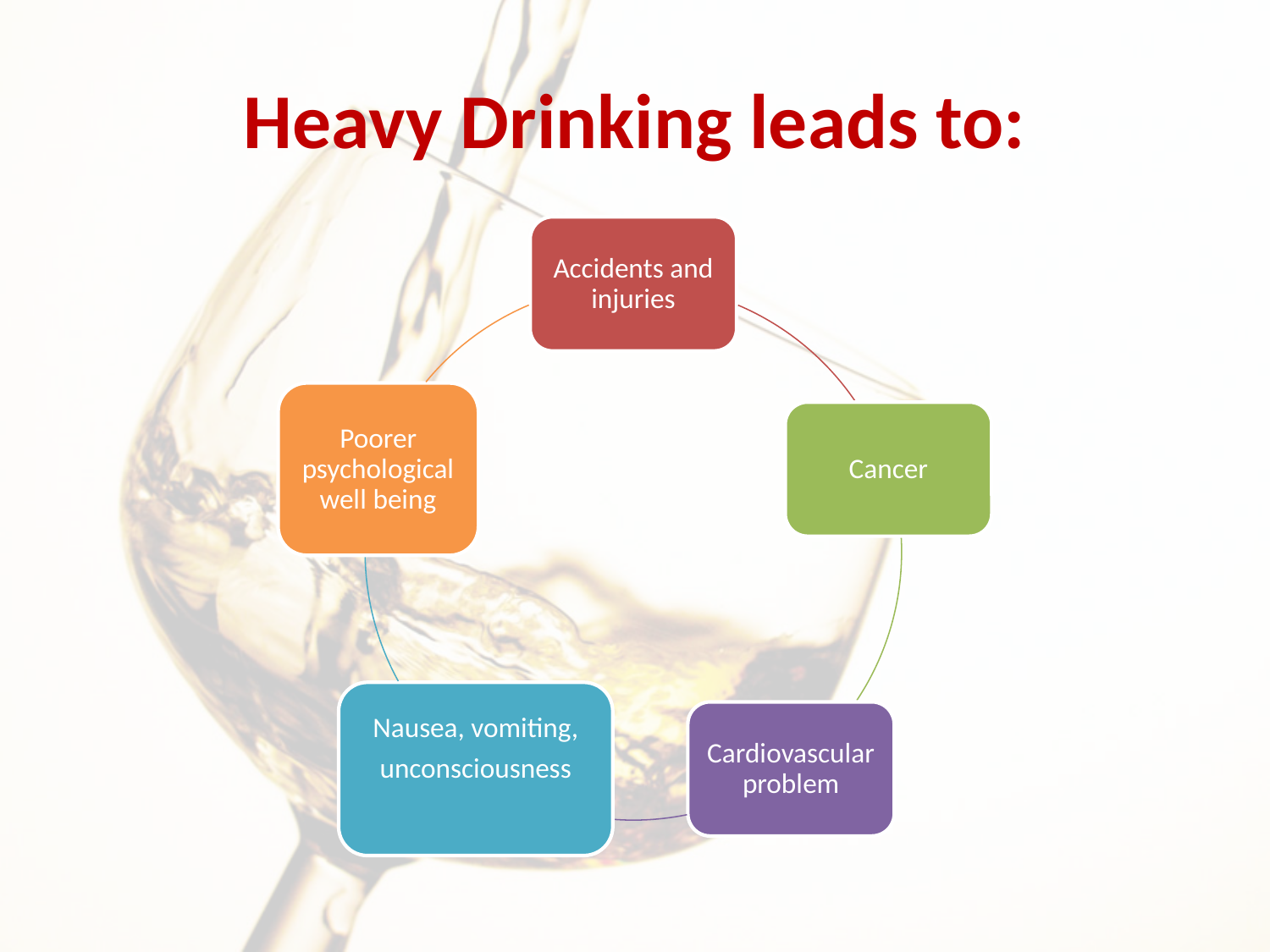

# Heavy Drinking leads to:
Accidents and injuries
Cancer
Cardiovascular problem
Nausea, vomiting,
unconsciousness

Poorer psychological well being